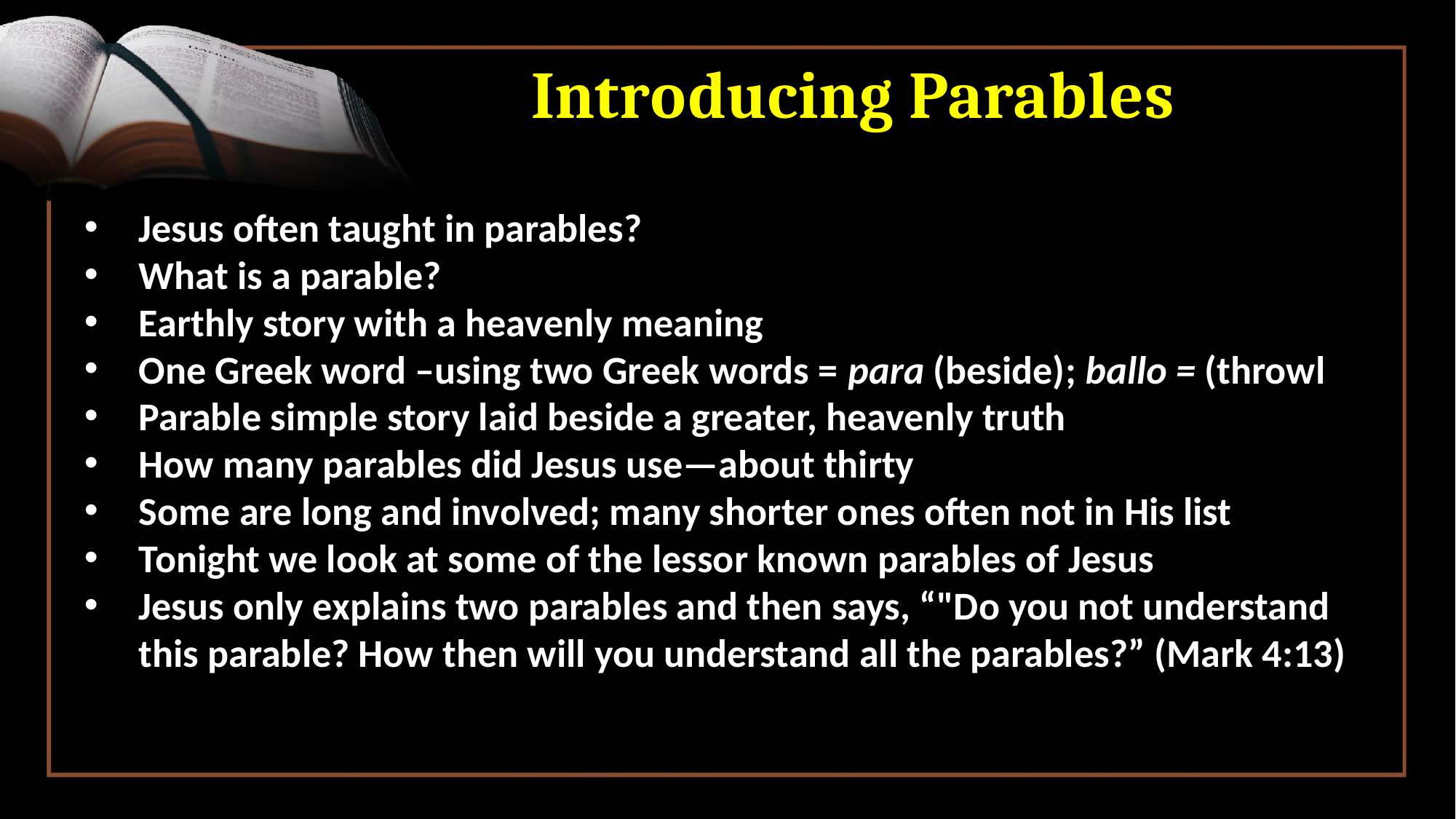

# Introducing Parables
Jesus often taught in parables?
What is a parable?
Earthly story with a heavenly meaning
One Greek word –using two Greek words = para (beside); ballo = (throwl
Parable simple story laid beside a greater, heavenly truth
How many parables did Jesus use—about thirty
Some are long and involved; many shorter ones often not in His list
Tonight we look at some of the lessor known parables of Jesus
Jesus only explains two parables and then says, “"Do you not understand this parable? How then will you understand all the parables?” (Mark 4:13)